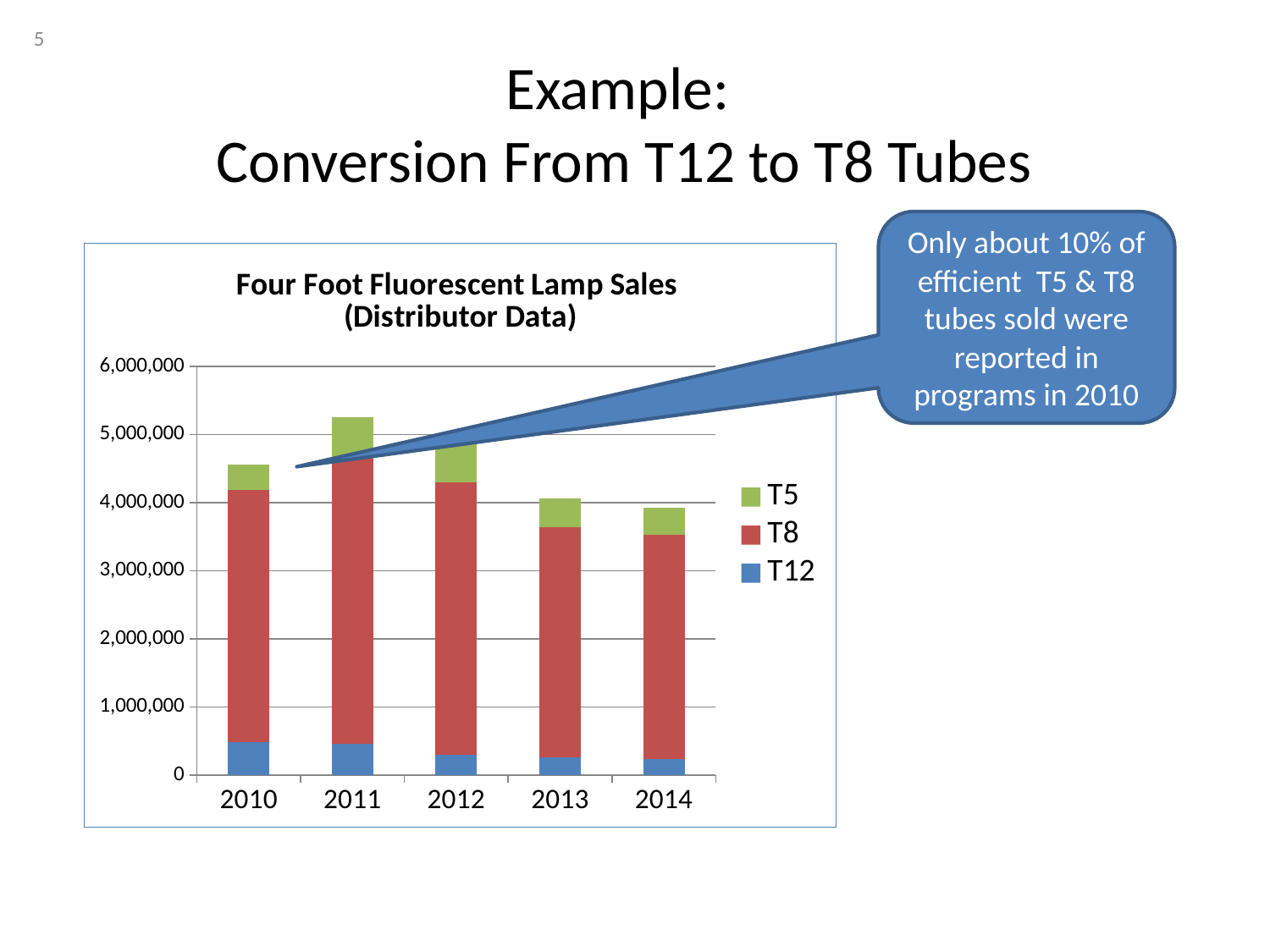

5
# Example: Conversion From T12 to T8 Tubes
Only about 10% of efficient  T5 & T8 tubes sold were reported in programs in 2010

### Chart: Four Foot Fluorescent Lamp Sales
(Distributor Data)

| Category |  |  |  |
|---|---|---|---|
| 2010 | 485918.69412590406 | 3706750.966275266 | 370681.40354582027 |
| 2011 | 456811.1758811059 | 4204691.188496786 | 588259.2964037573 |
| 2012 | 300846.47611194855 | 3996186.097098716 | 560236.4398347565 |
| 2013 | 260900.73653153356 | 3379748.08341679 | 419201.3866271118 |
| 2014 | 231860.4419010959 | 3298412.2509324956 | 400450.54869578825 |